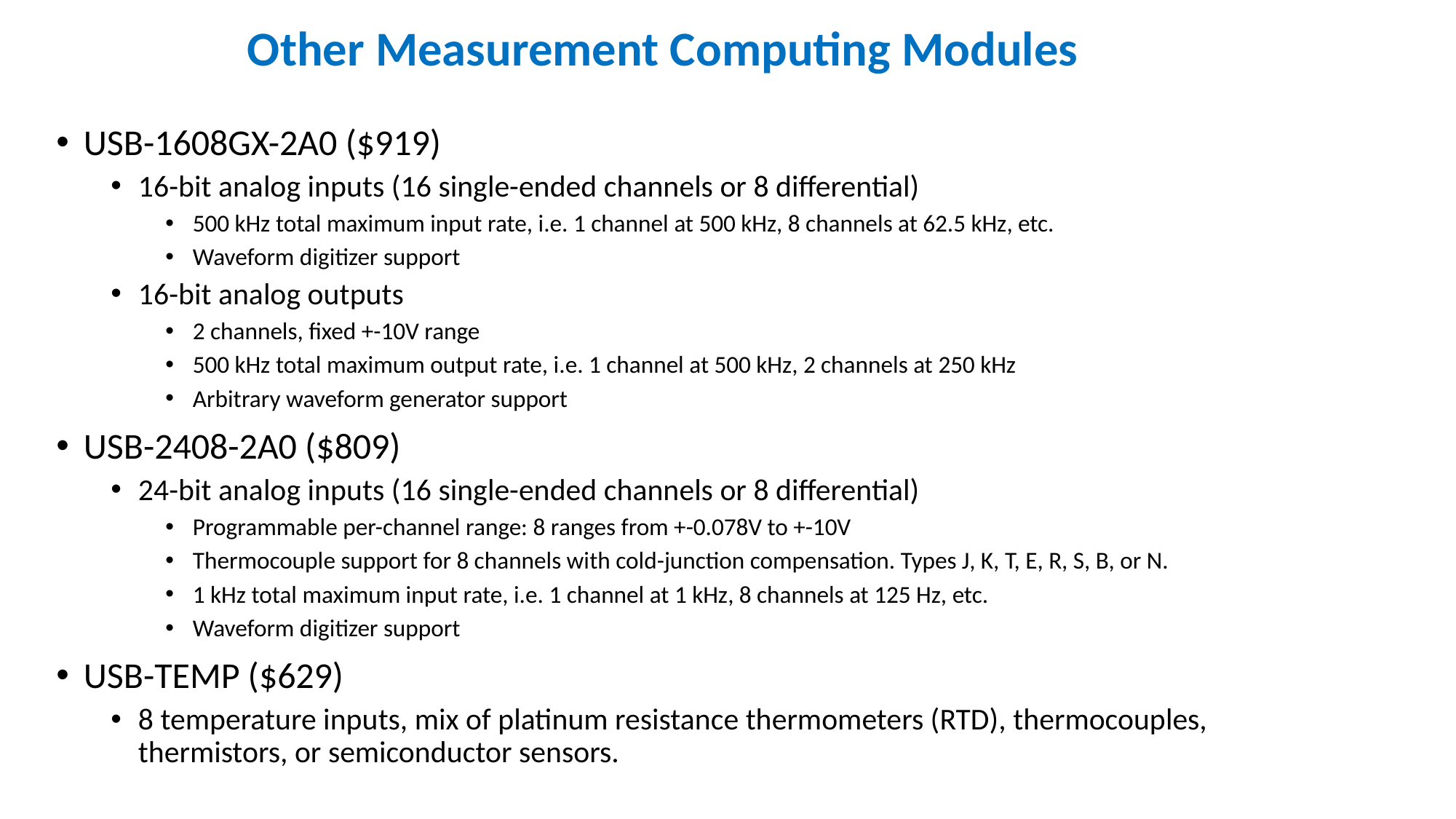

# Other Measurement Computing Modules
USB-1608GX-2A0 ($919)
16-bit analog inputs (16 single-ended channels or 8 differential)
500 kHz total maximum input rate, i.e. 1 channel at 500 kHz, 8 channels at 62.5 kHz, etc.
Waveform digitizer support
16-bit analog outputs
2 channels, fixed +-10V range
500 kHz total maximum output rate, i.e. 1 channel at 500 kHz, 2 channels at 250 kHz
Arbitrary waveform generator support
USB-2408-2A0 ($809)
24-bit analog inputs (16 single-ended channels or 8 differential)
Programmable per-channel range: 8 ranges from +-0.078V to +-10V
Thermocouple support for 8 channels with cold-junction compensation. Types J, K, T, E, R, S, B, or N.
1 kHz total maximum input rate, i.e. 1 channel at 1 kHz, 8 channels at 125 Hz, etc.
Waveform digitizer support
USB-TEMP ($629)
8 temperature inputs, mix of platinum resistance thermometers (RTD), thermocouples, thermistors, or semiconductor sensors.